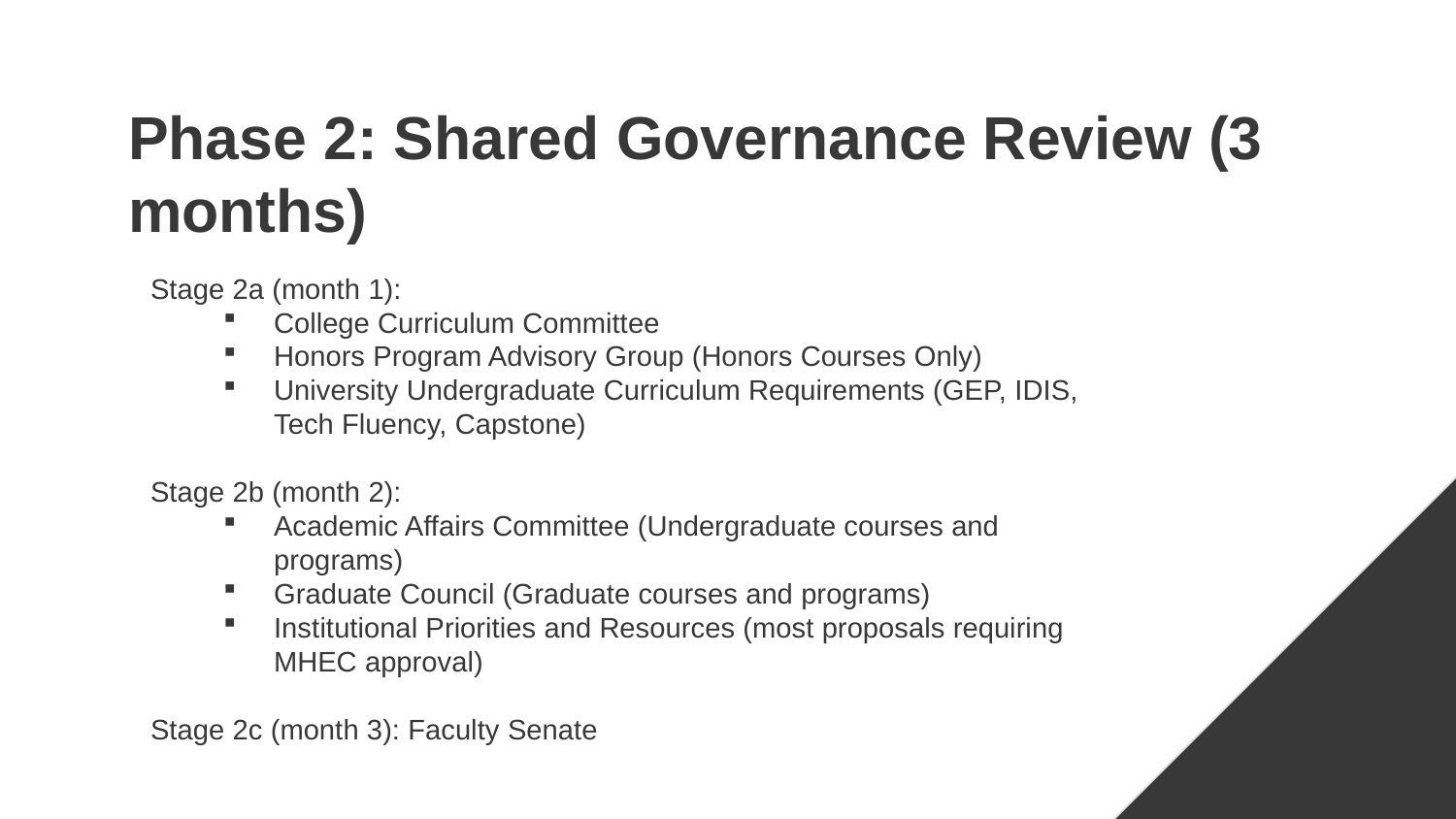

# Phase 2: Shared Governance Review (3 months)
Stage 2a (month 1):
College Curriculum Committee
Honors Program Advisory Group (Honors Courses Only)
University Undergraduate Curriculum Requirements (GEP, IDIS, Tech Fluency, Capstone)

Stage 2b (month 2):
Academic Affairs Committee (Undergraduate courses and programs)
Graduate Council (Graduate courses and programs)
Institutional Priorities and Resources (most proposals requiring MHEC approval)

Stage 2c (month 3): Faculty Senate